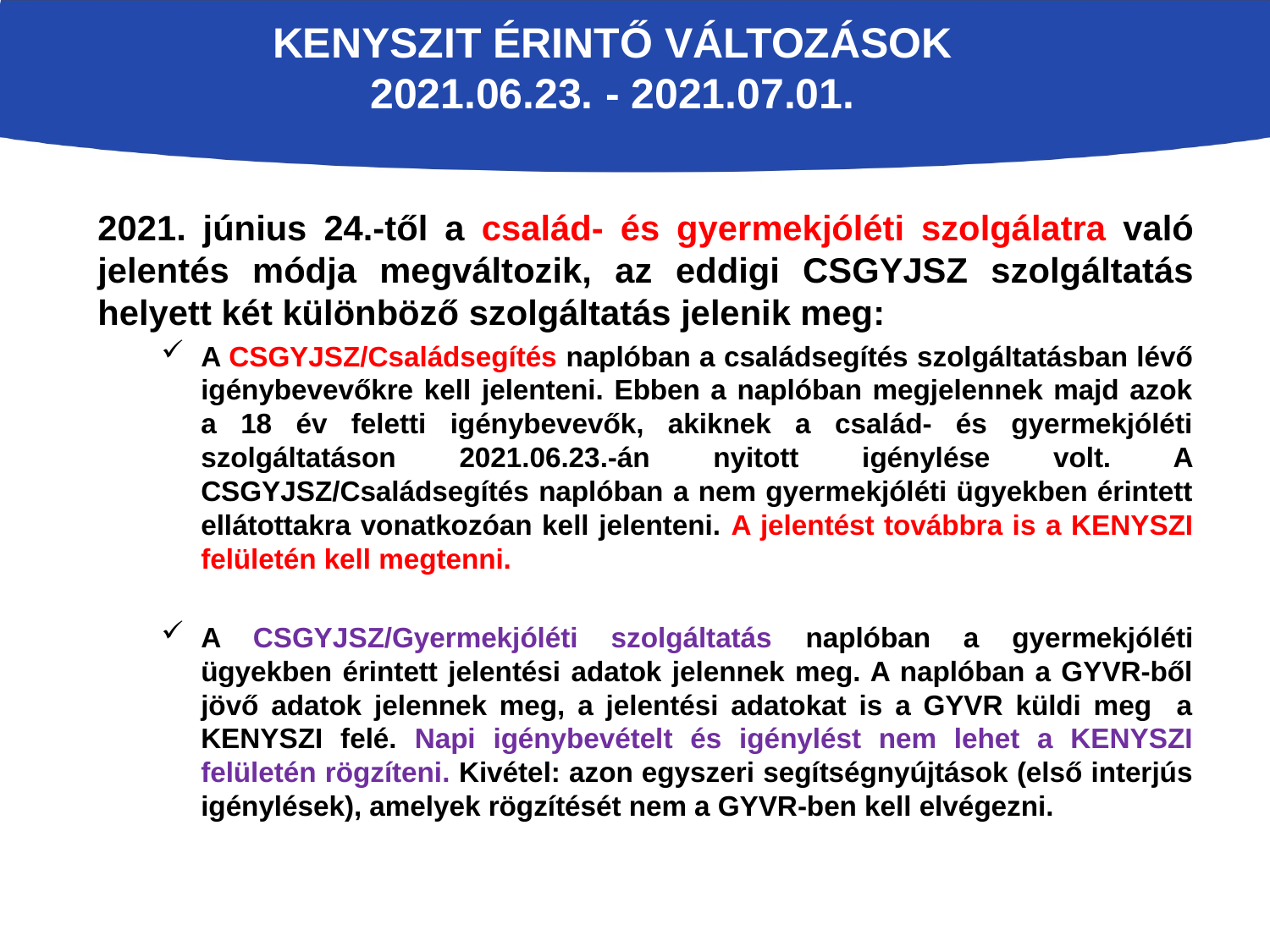

# KENYSZIT ÉRINTŐ VÁLTOZÁSOK 2021.06.23. - 2021.07.01.
2021. június 24.-től a család- és gyermekjóléti szolgálatra való jelentés módja megváltozik, az eddigi CSGYJSZ szolgáltatás helyett két különböző szolgáltatás jelenik meg:
A CSGYJSZ/Családsegítés naplóban a családsegítés szolgáltatásban lévő igénybevevőkre kell jelenteni. Ebben a naplóban megjelennek majd azok a 18 év feletti igénybevevők, akiknek a család- és gyermekjóléti szolgáltatáson 2021.06.23.-án nyitott igénylése volt. A CSGYJSZ/Családsegítés naplóban a nem gyermekjóléti ügyekben érintett ellátottakra vonatkozóan kell jelenteni. A jelentést továbbra is a KENYSZI felületén kell megtenni.

A CSGYJSZ/Gyermekjóléti szolgáltatás naplóban a gyermekjóléti ügyekben érintett jelentési adatok jelennek meg. A naplóban a GYVR-ből jövő adatok jelennek meg, a jelentési adatokat is a GYVR küldi meg  a KENYSZI felé. Napi igénybevételt és igénylést nem lehet a KENYSZI felületén rögzíteni. Kivétel: azon egyszeri segítségnyújtások (első interjús igénylések), amelyek rögzítését nem a GYVR-ben kell elvégezni.